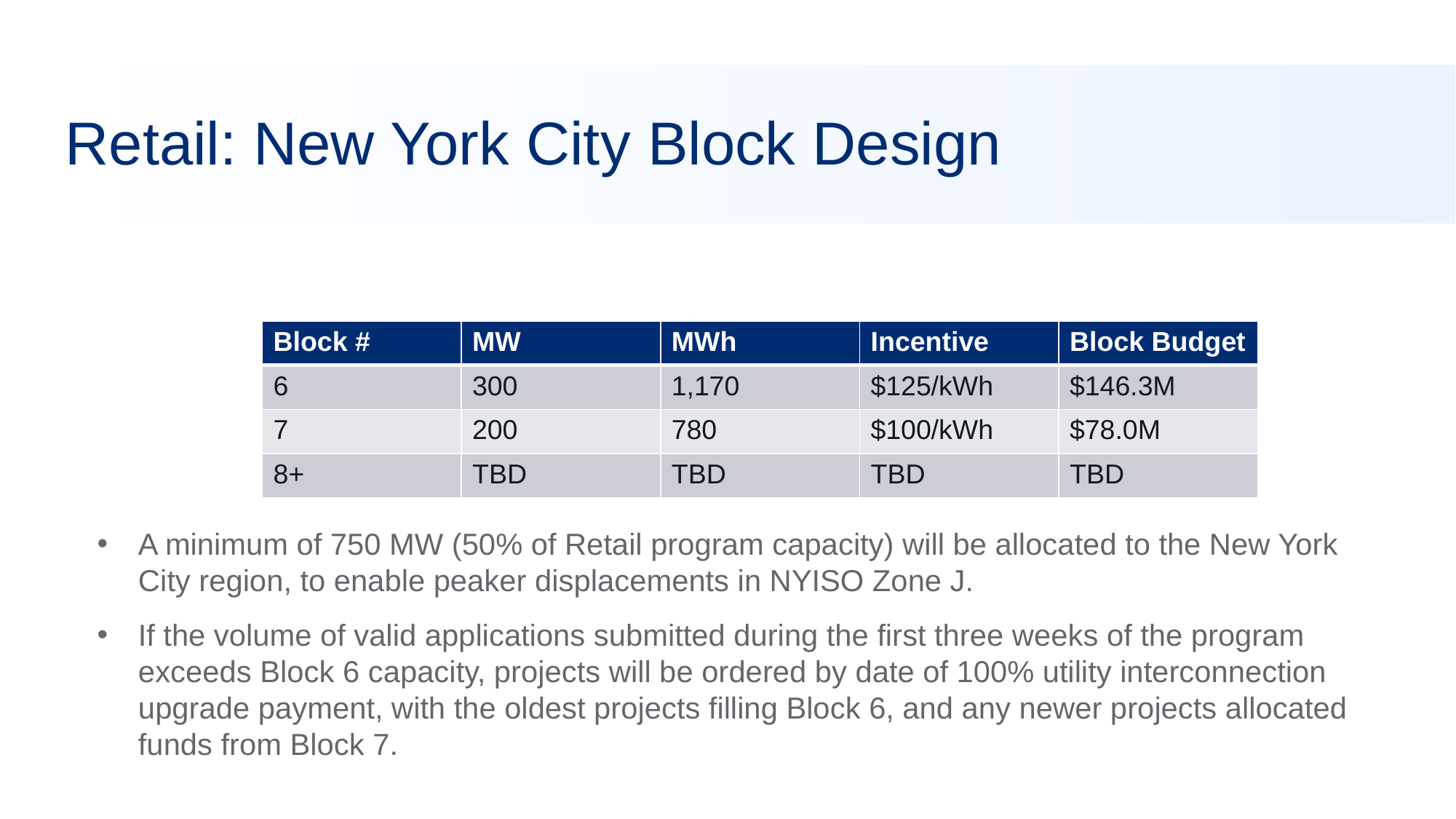

# Retail: New York City Block Design

| Block # | MW | MWh | Incentive | Block Budget |
| --- | --- | --- | --- | --- |
| 6 | 300 | 1,170 | $125/kWh | $146.3M |
| 7 | 200 | 780 | $100/kWh | $78.0M |
| 8+ | TBD | TBD | TBD | TBD |
A minimum of 750 MW (50% of Retail program capacity) will be allocated to the New York City region, to enable peaker displacements in NYISO Zone J.

If the volume of valid applications submitted during the first three weeks of the program exceeds Block 6 capacity, projects will be ordered by date of 100% utility interconnection upgrade payment, with the oldest projects filling Block 6, and any newer projects allocated funds from Block 7.